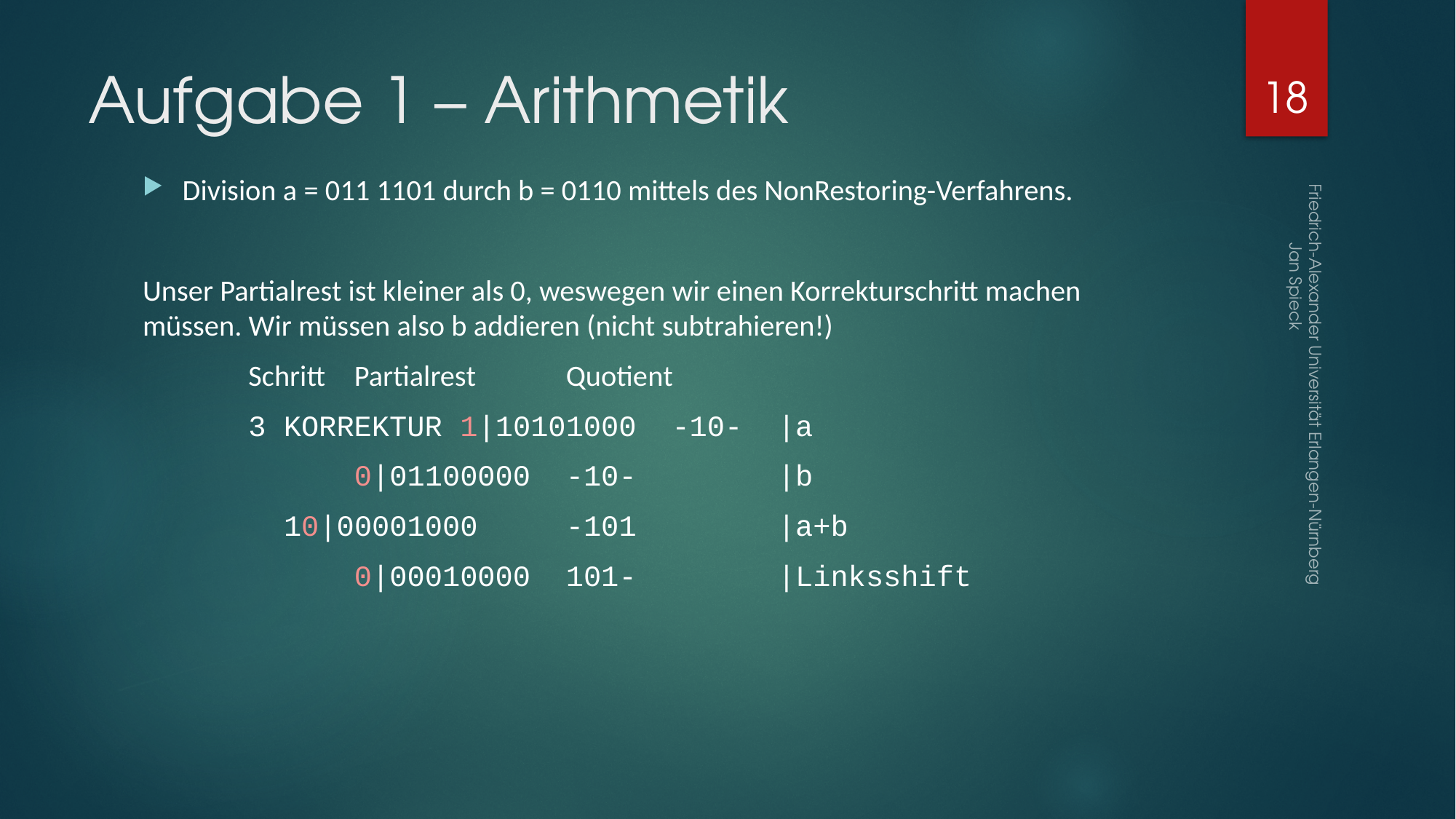

18
# Aufgabe 1 – Arithmetik
Division a = 011 1101 durch b = 0110 mittels des NonRestoring-Verfahrens.

Unser Partialrest ist kleiner als 0, weswegen wir einen Korrekturschritt machen müssen. Wir müssen also b addieren (nicht subtrahieren!)
		Schritt			Partialrest		Quotient
		3 KORREKTUR	1|10101000	-10-		|a
			 			0|01100000	-10- 		|b
					  10|00001000	-101 		|a+b
				      0|00010000	101- 		|Linksshift

Friedrich-Alexander Universität Erlangen-Nürnberg                      Jan Spieck